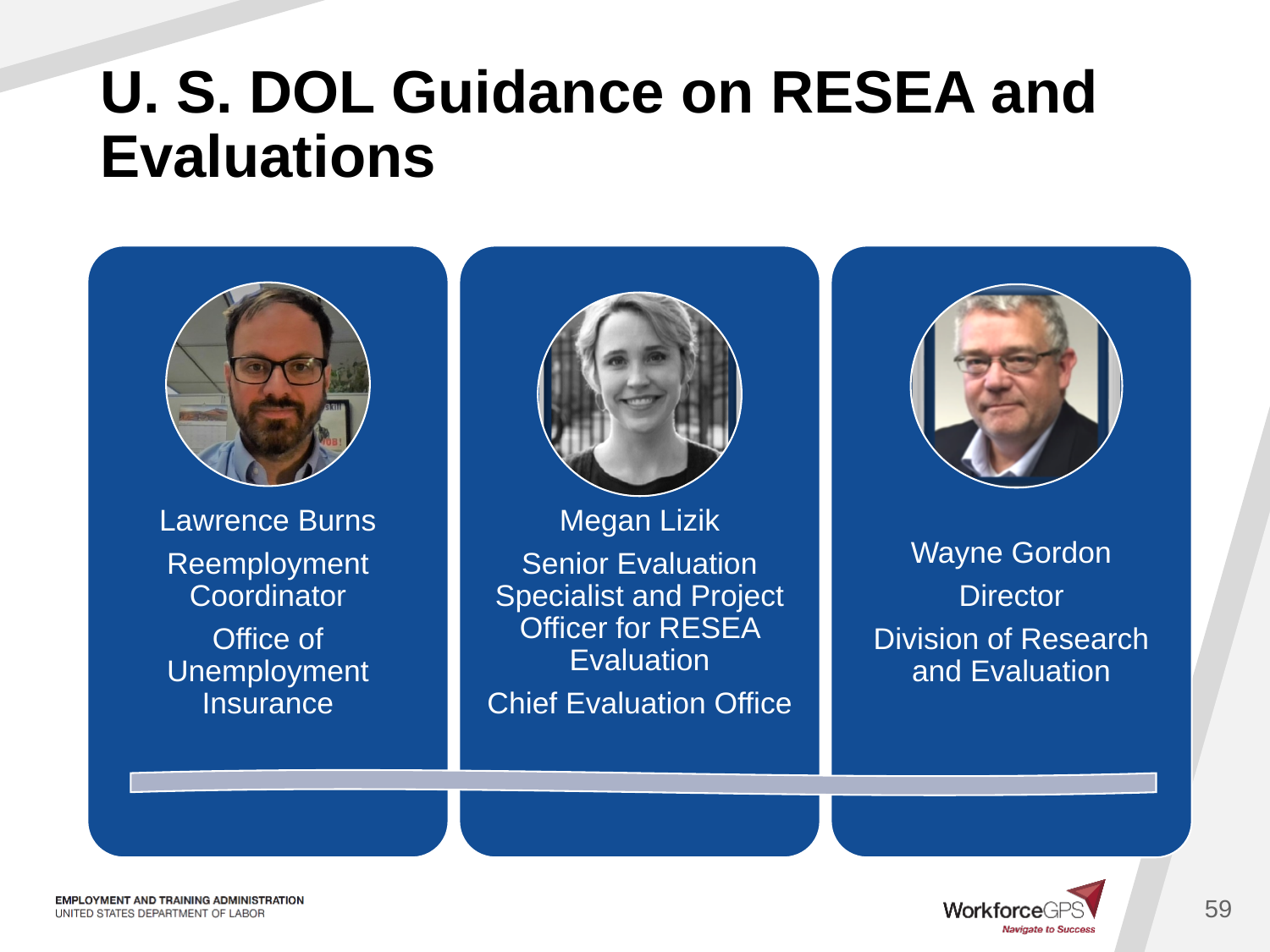

# U. S. DOL Guidance on RESEA and Evaluations
Lawrence Burns
Reemployment Coordinator
Office of Unemployment Insurance
Megan Lizik
Senior Evaluation Specialist and Project Officer for RESEA Evaluation
Chief Evaluation Office
Wayne Gordon
Director
Division of Research and Evaluation
59